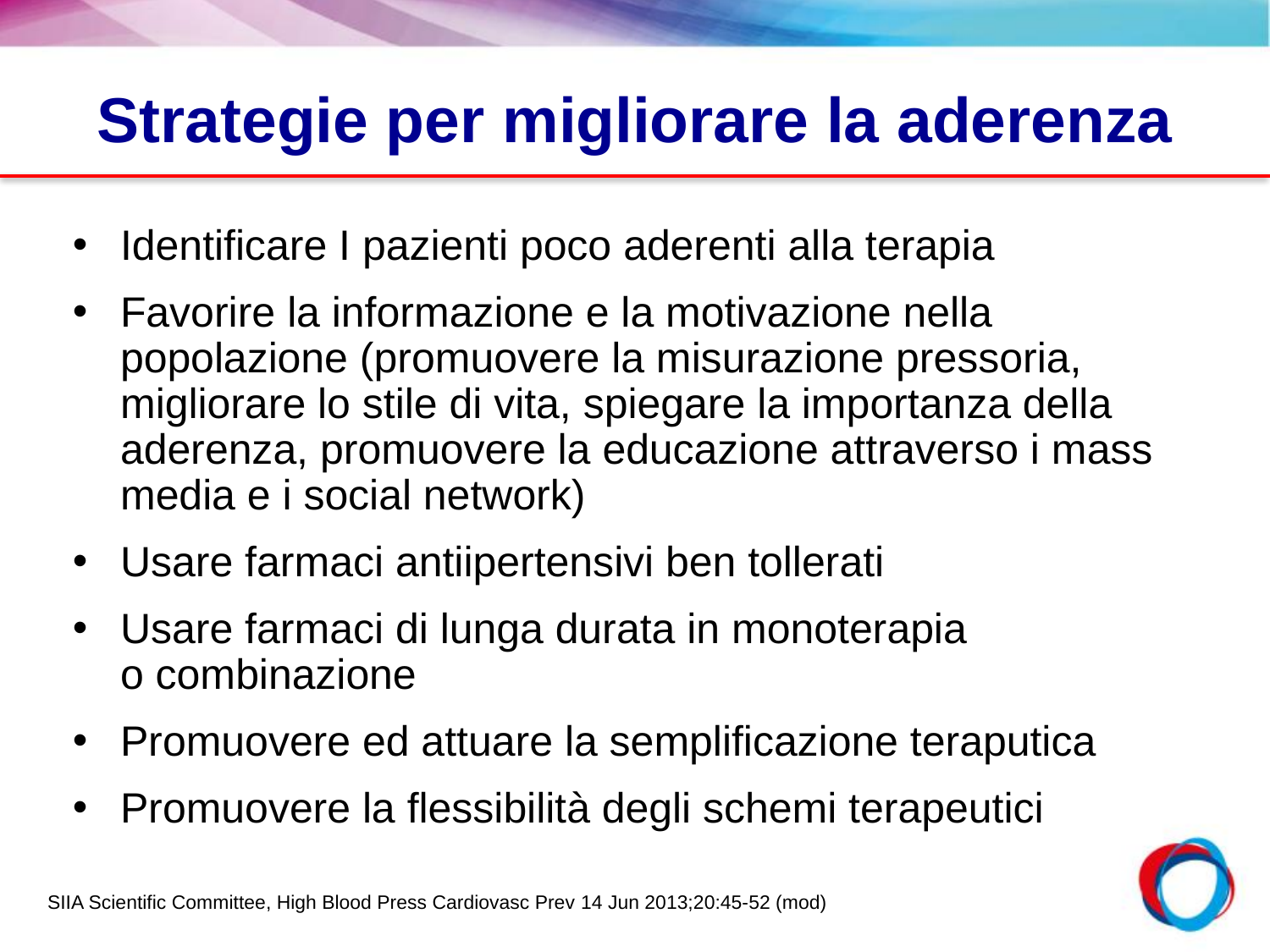

# Strategie per migliorare la aderenza
Identificare I pazienti poco aderenti alla terapia
Favorire la informazione e la motivazione nella popolazione (promuovere la misurazione pressoria, migliorare lo stile di vita, spiegare la importanza della aderenza, promuovere la educazione attraverso i mass media e i social network)
Usare farmaci antiipertensivi ben tollerati
Usare farmaci di lunga durata in monoterapia
o combinazione
Promuovere ed attuare la semplificazione teraputica
Promuovere la flessibilità degli schemi terapeutici
SIIA Scientific Committee, High Blood Press Cardiovasc Prev 14 Jun 2013;20:45-52 (mod)